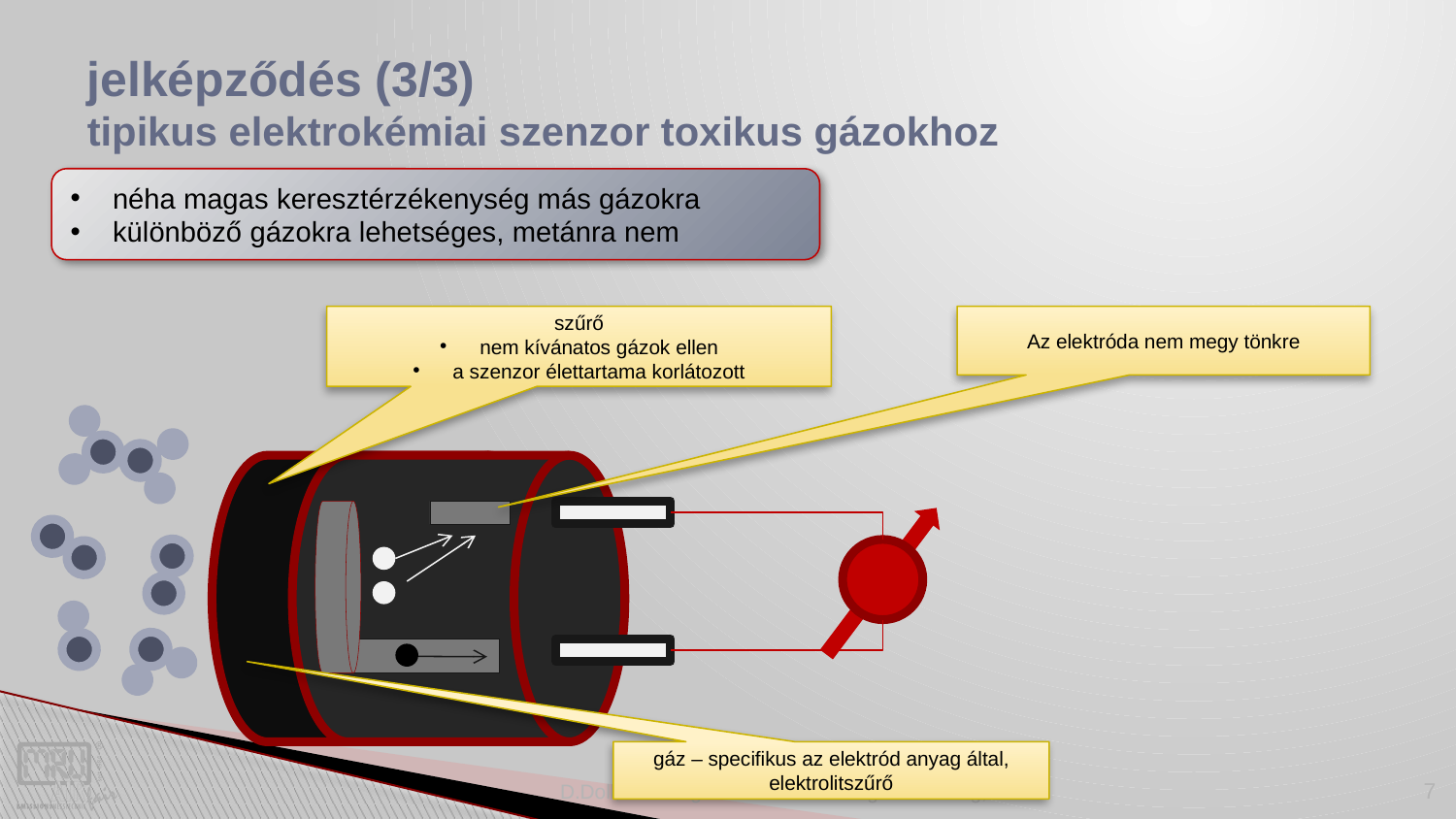

# jelképződés (3/3) tipikus elektrokémiai szenzor toxikus gázokhoz
 néha magas keresztérzékenység más gázokra
 különböző gázokra lehetséges, metánra nem
szűrő
 nem kívánatos gázok ellen
 a szenzor élettartama korlátozott
Az elektróda nem megy tönkre

gáz – specifikus az elektród anyag által, elektrolitszűrő